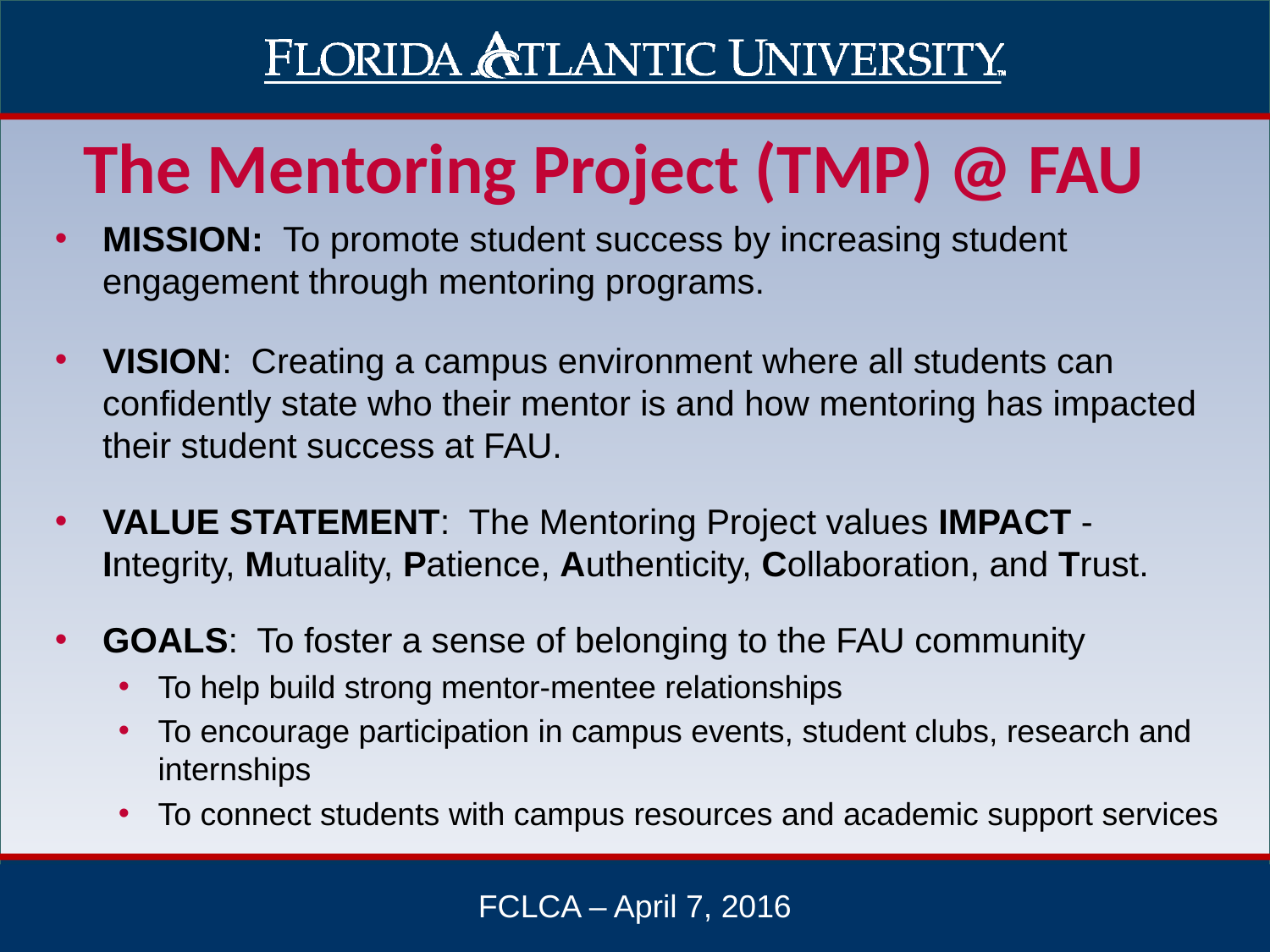

The Mentoring Project (TMP) @ FAU
MISSION:  To promote student success by increasing student engagement through mentoring programs.

VISION:  Creating a campus environment where all students can confidently state who their mentor is and how mentoring has impacted their student success at FAU.

VALUE STATEMENT:  The Mentoring Project values IMPACT - Integrity, Mutuality, Patience, Authenticity, Collaboration, and Trust.

GOALS:  To foster a sense of belonging to the FAU community
To help build strong mentor-mentee relationships
To encourage participation in campus events, student clubs, research and internships
To connect students with campus resources and academic support services

www.fau.edu/mentoringproject/

FCLCA – April 7, 2016